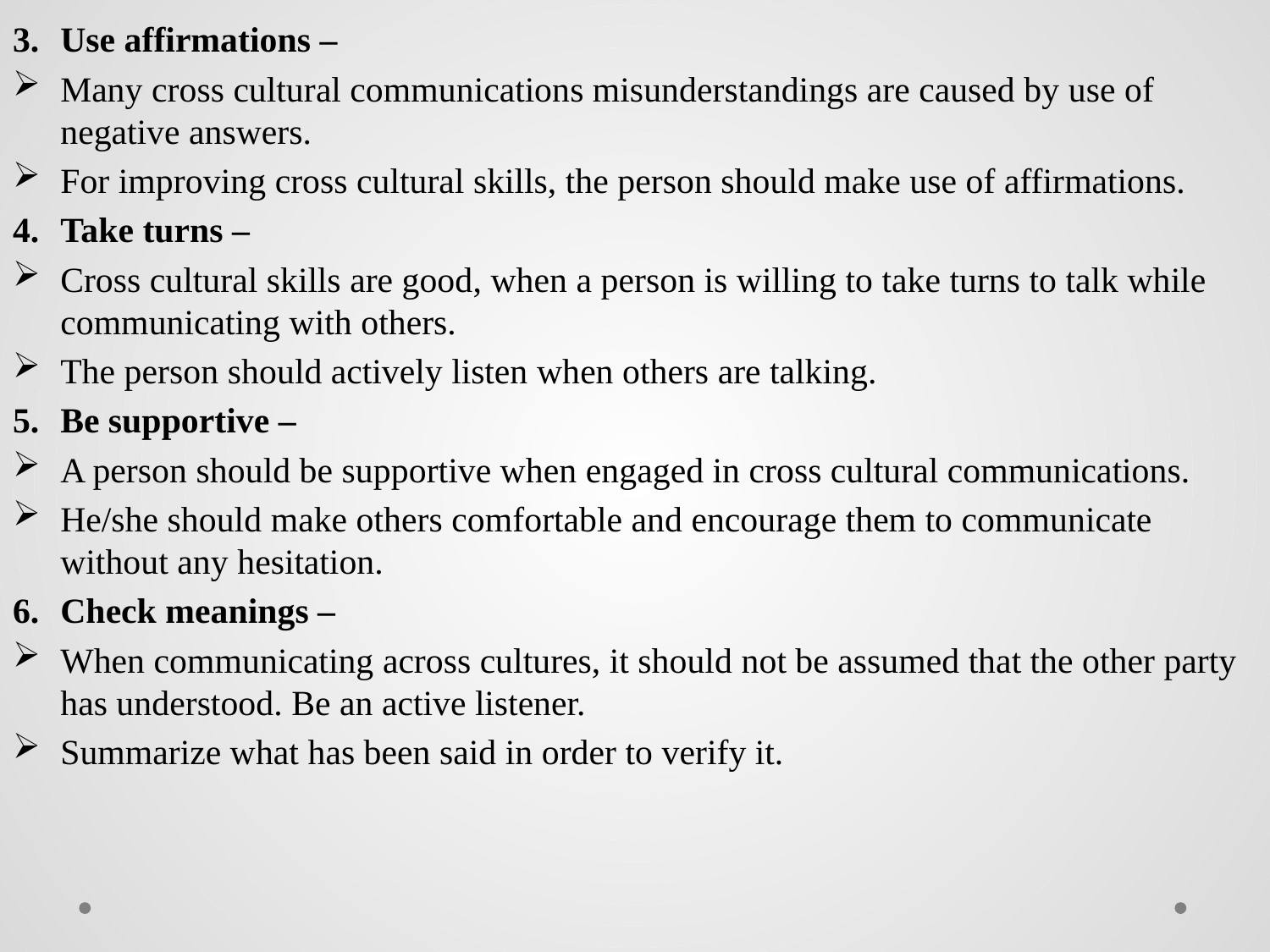

Use affirmations –
Many cross cultural communications misunderstandings are caused by use of negative answers.
For improving cross cultural skills, the person should make use of affirmations.
Take turns –
Cross cultural skills are good, when a person is willing to take turns to talk while communicating with others.
The person should actively listen when others are talking.
Be supportive –
A person should be supportive when engaged in cross cultural communications.
He/she should make others comfortable and encourage them to communicate without any hesitation.
Check meanings –
When communicating across cultures, it should not be assumed that the other party has understood. Be an active listener.
Summarize what has been said in order to verify it.